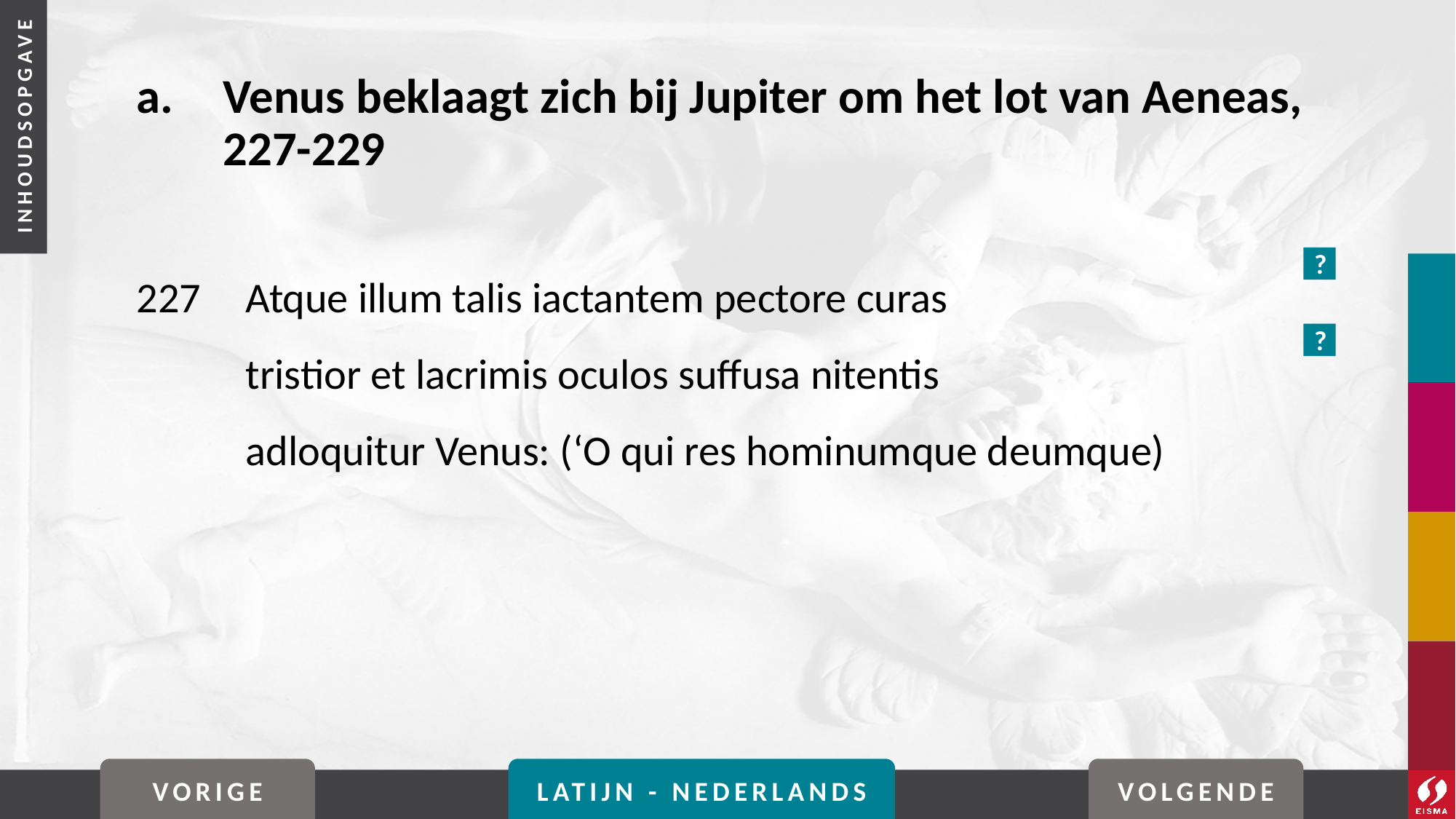

# a. 	Venus beklaagt zich bij Jupiter om het lot van Aeneas, 227-229
227	Atque illum talis iactantem pectore curas
	tristior et lacrimis oculos suffusa nitentis
	adloquitur Venus: (‘O qui res hominumque deumque)
?
?
VORIGE
LATIJN - NEDERLANDS
VOLGENDE